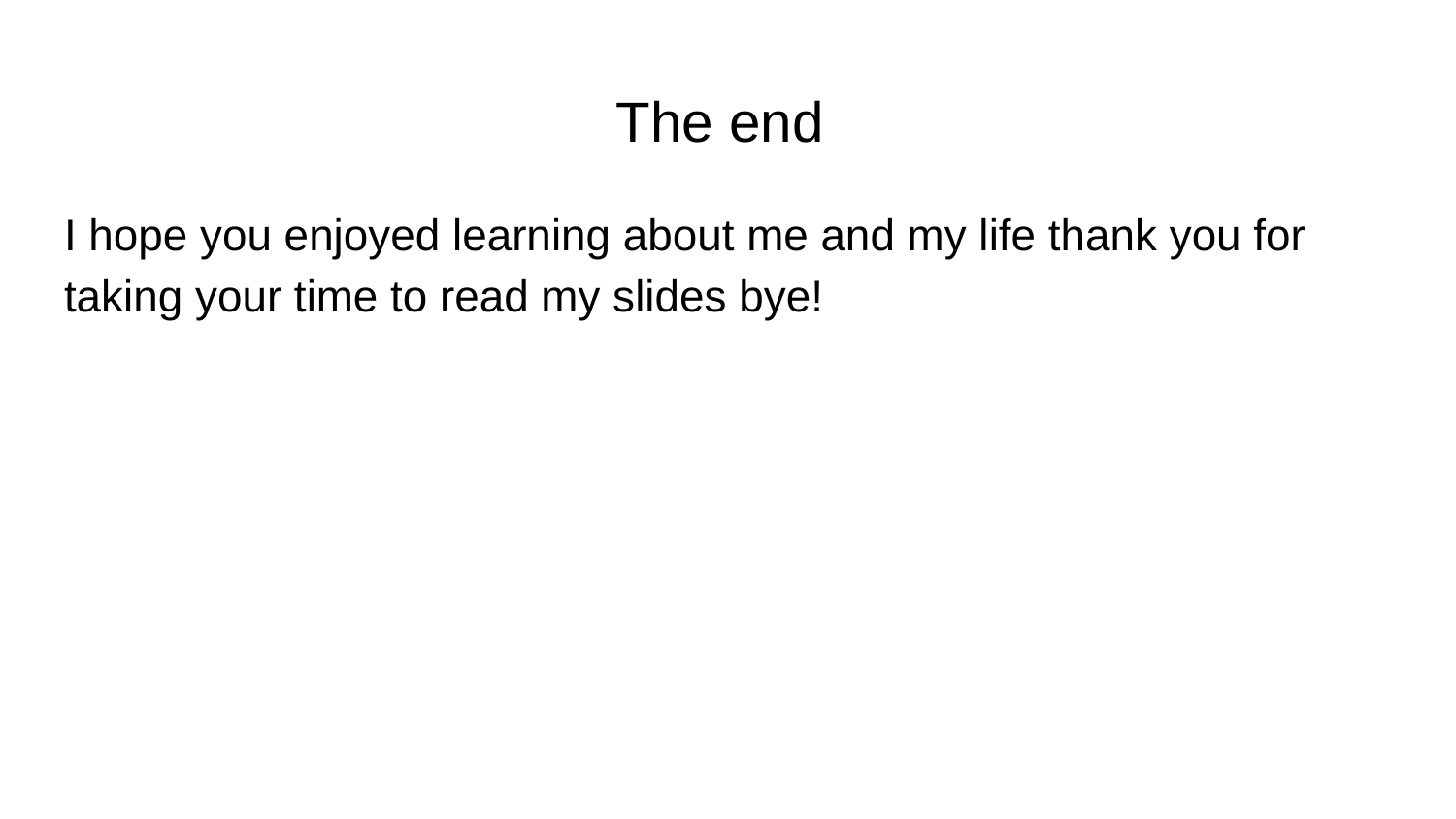

# The end
I hope you enjoyed learning about me and my life thank you for taking your time to read my slides bye!